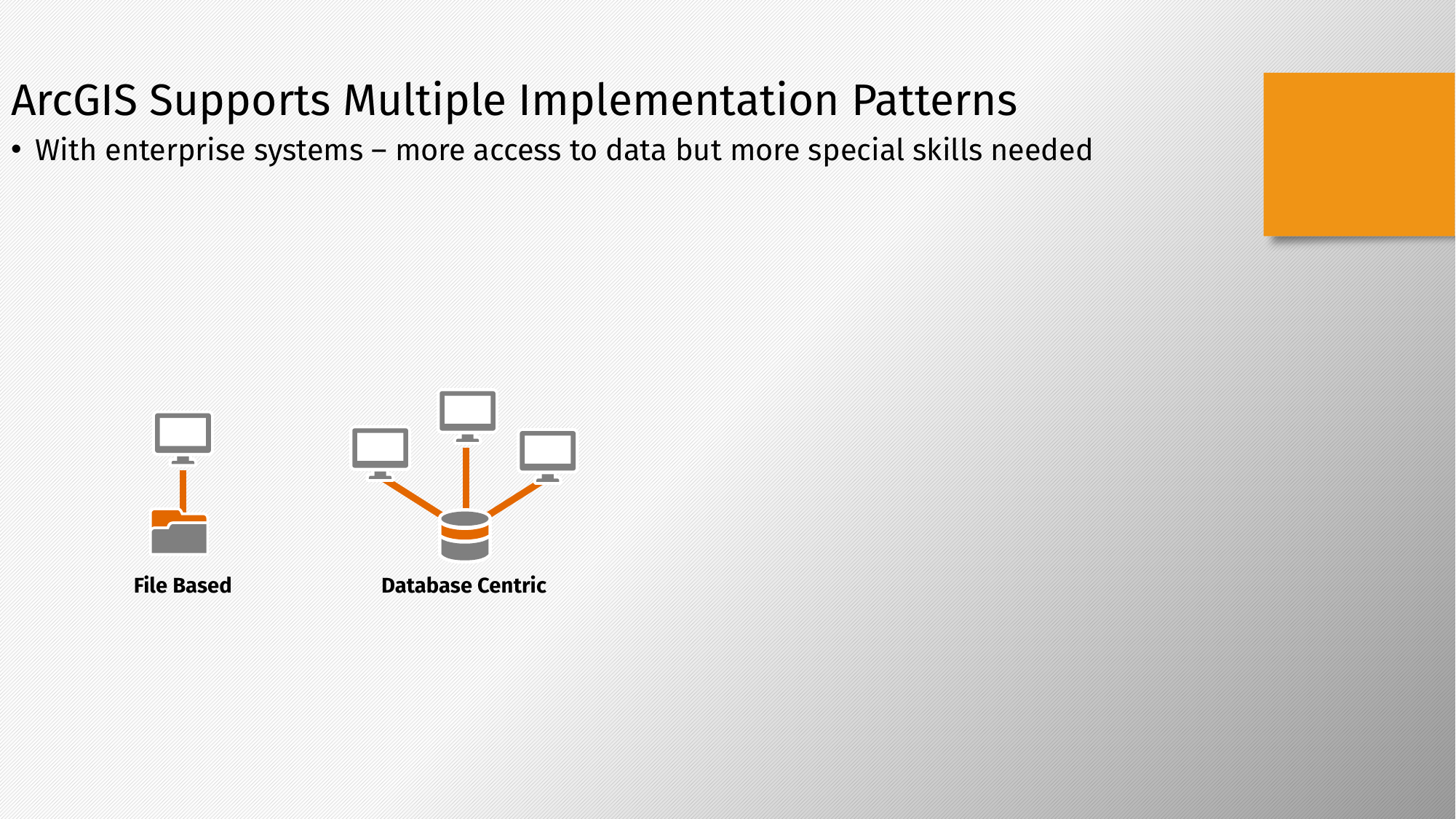

ArcGIS Supports Multiple Implementation Patterns
With enterprise systems – more access to data but more special skills needed

Database Centric

File Based